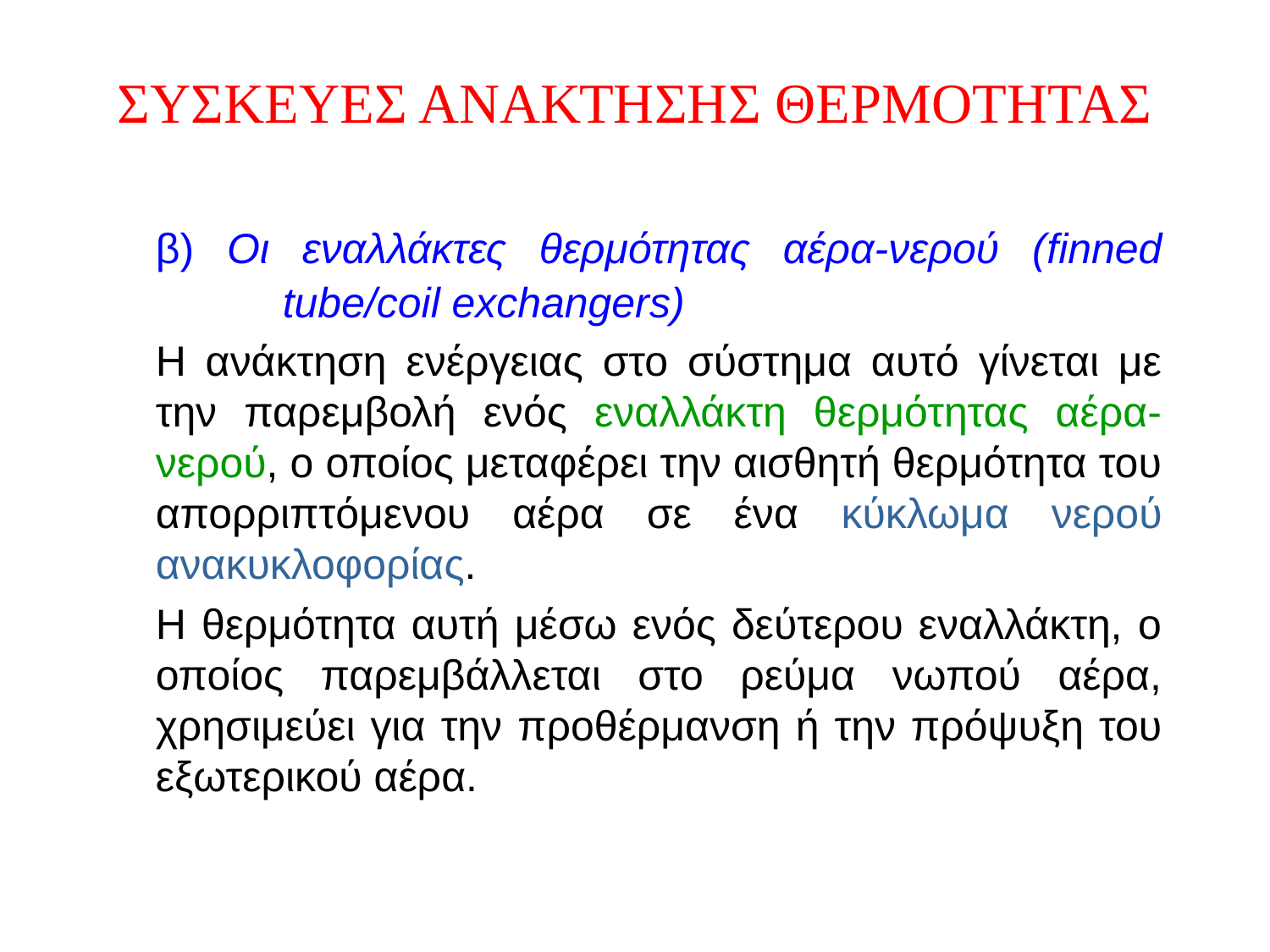

# ΣΥΣΚΕΥΕΣ ΑΝΑΚΤΗΣΗΣ ΘΕΡΜΟΤΗΤΑΣ
	β) Οι εναλλάκτες θερμότητας αέρα-νερού (finned 	tube/coil exchangers)
	Η ανάκτηση ενέργειας στο σύστημα αυτό γίνεται με την παρεμβολή ενός εναλλάκτη θερμότητας αέρα-νερού, ο οποίος μεταφέρει την αισθητή θερμότητα του απορριπτόμενου αέρα σε ένα κύκλωμα νερού ανακυκλοφορίας.
	Η θερμότητα αυτή μέσω ενός δεύτερου εναλλάκτη, ο οποίος παρεμβάλλεται στο ρεύμα νωπού αέρα, χρησιμεύει για την προθέρμανση ή την πρόψυξη του εξωτερικού αέρα.